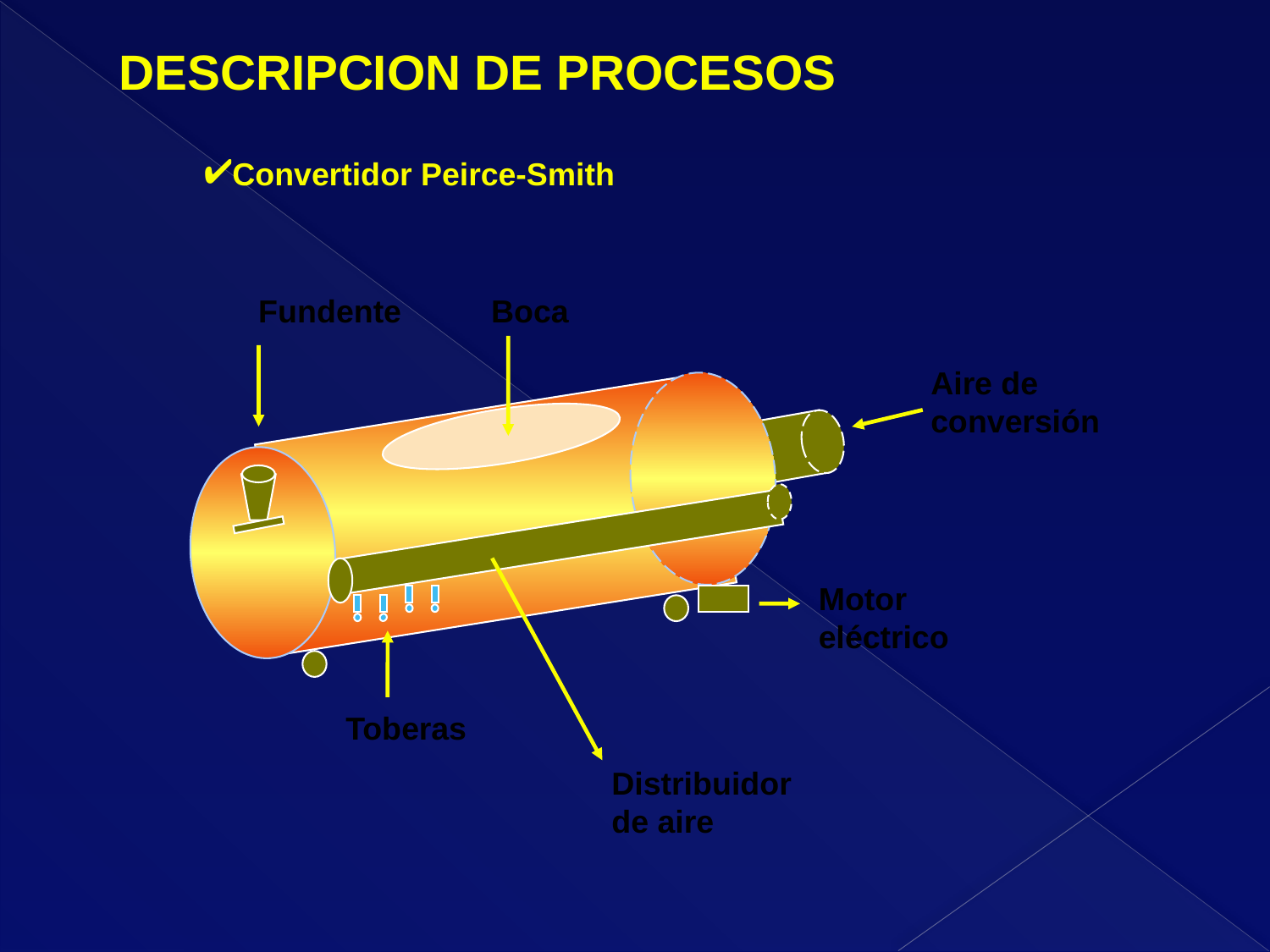

DESCRIPCION DE PROCESOS
Convertidor Peirce-Smith

Fundente
Boca

Aire de
conversión

Motor
eléctrico

Toberas
Distribuidor
de aire